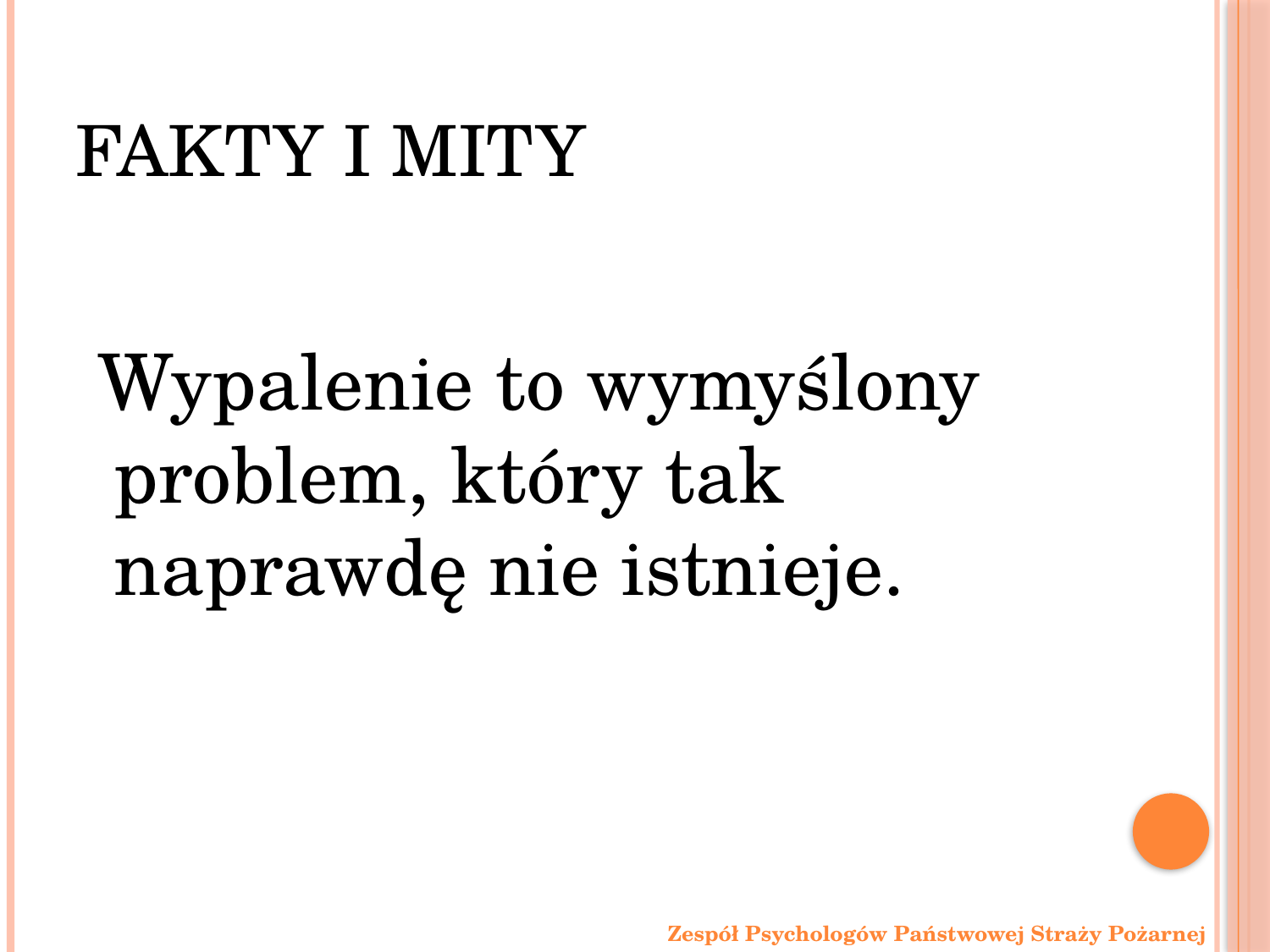

# Fakty i mity

 Wypalenie to wymyślony problem, który tak naprawdę nie istnieje.
Zespół Psychologów Państwowej Straży Pożarnej